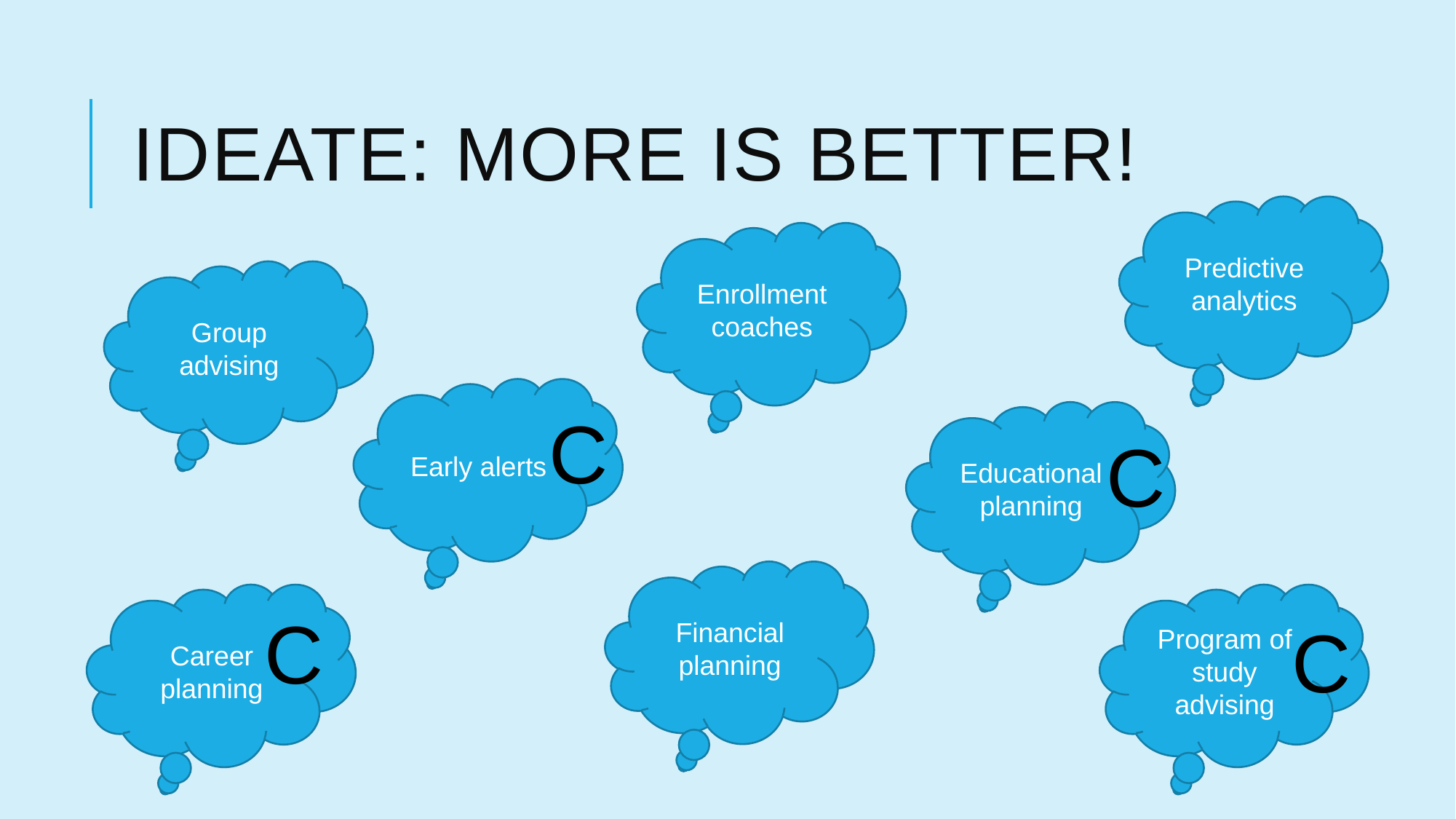

# Ideate: More is better!
Predictive analytics
Enrollment coaches
Group advising
Early alerts
C
Educational planning
C
Financial planning
Program of study advising
Career planning
C
C